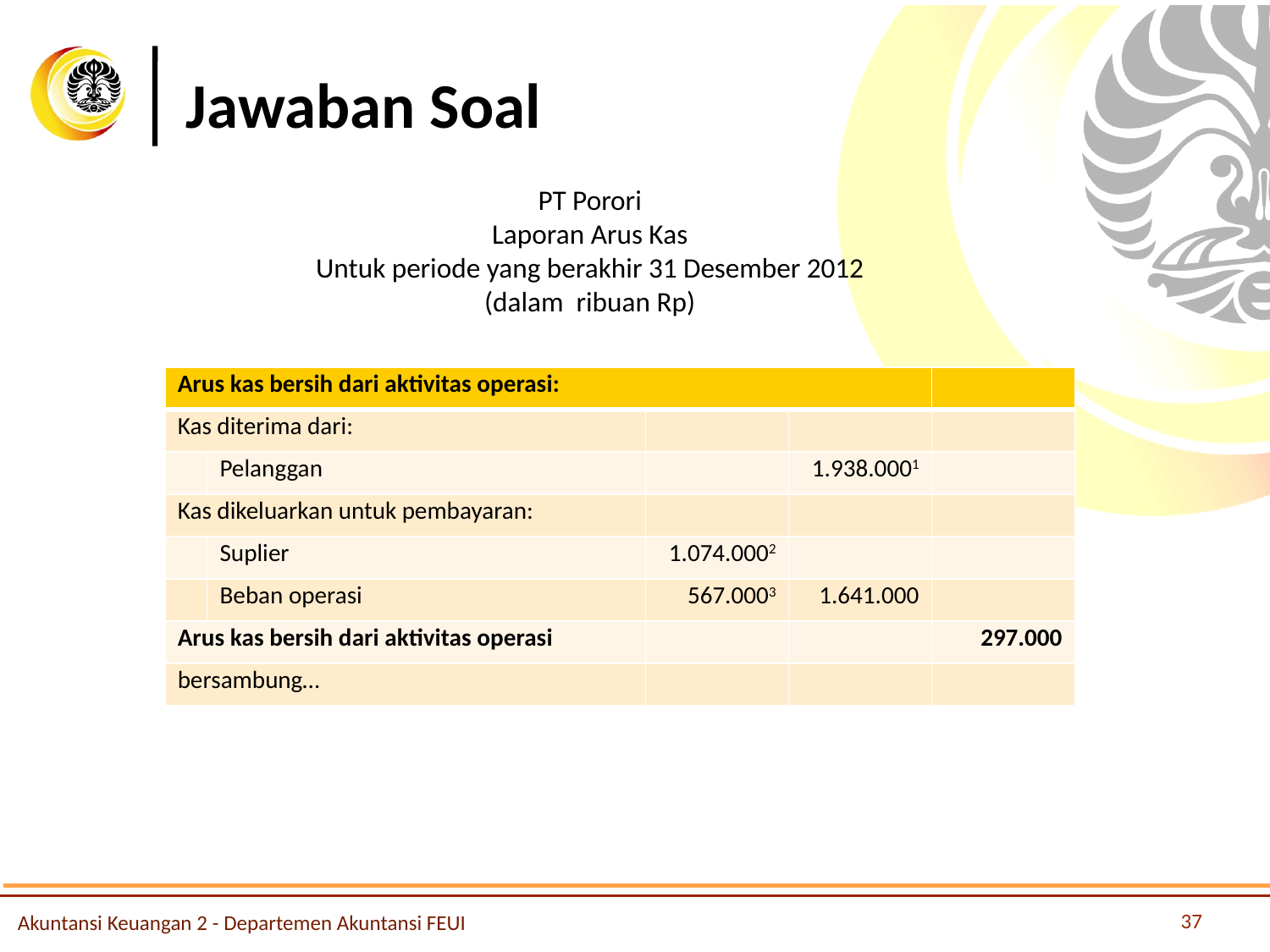

# Jawaban Soal
PT Porori
Laporan Arus Kas
Untuk periode yang berakhir 31 Desember 2012
(dalam  ribuan Rp)
| Arus kas bersih dari aktivitas operasi: |  |  |  |  |
| --- | --- | --- | --- | --- |
| Kas diterima dari: |  |  |  |  |
|  | Pelanggan |  | 1.938.0001 |  |
| Kas dikeluarkan untuk pembayaran: |  |  |  |  |
|  | Suplier | 1.074.0002 |  |  |
|  | Beban operasi | 567.0003 | 1.641.000 |  |
| Arus kas bersih dari aktivitas operasi |  |  |  | 297.000 |
| bersambung… |  |  |  |  |
37
Akuntansi Keuangan 2 - Departemen Akuntansi FEUI